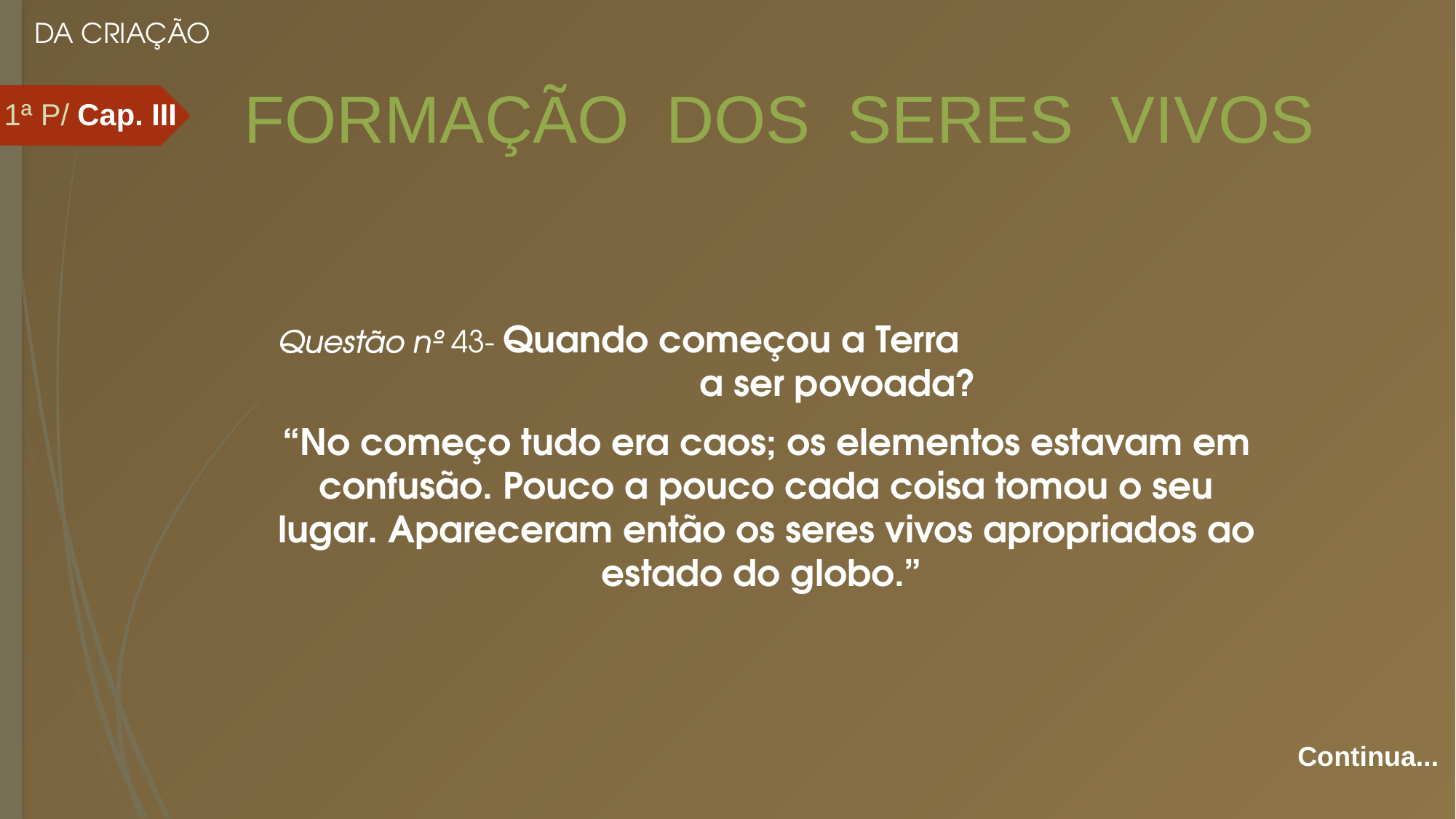

DA CRIAÇÃO
# FORMAÇÃO  DOS  SERES  VIVOS
1ª P/ Cap. III

Questão nº 43- Quando começou a Terra                                            a ser povoada?
“No começo tudo era caos; os elementos estavam em confusão. Pouco a pouco cada coisa tomou o seu lugar. Apareceram então os seres vivos apropriados ao estado do globo.”
Continua...